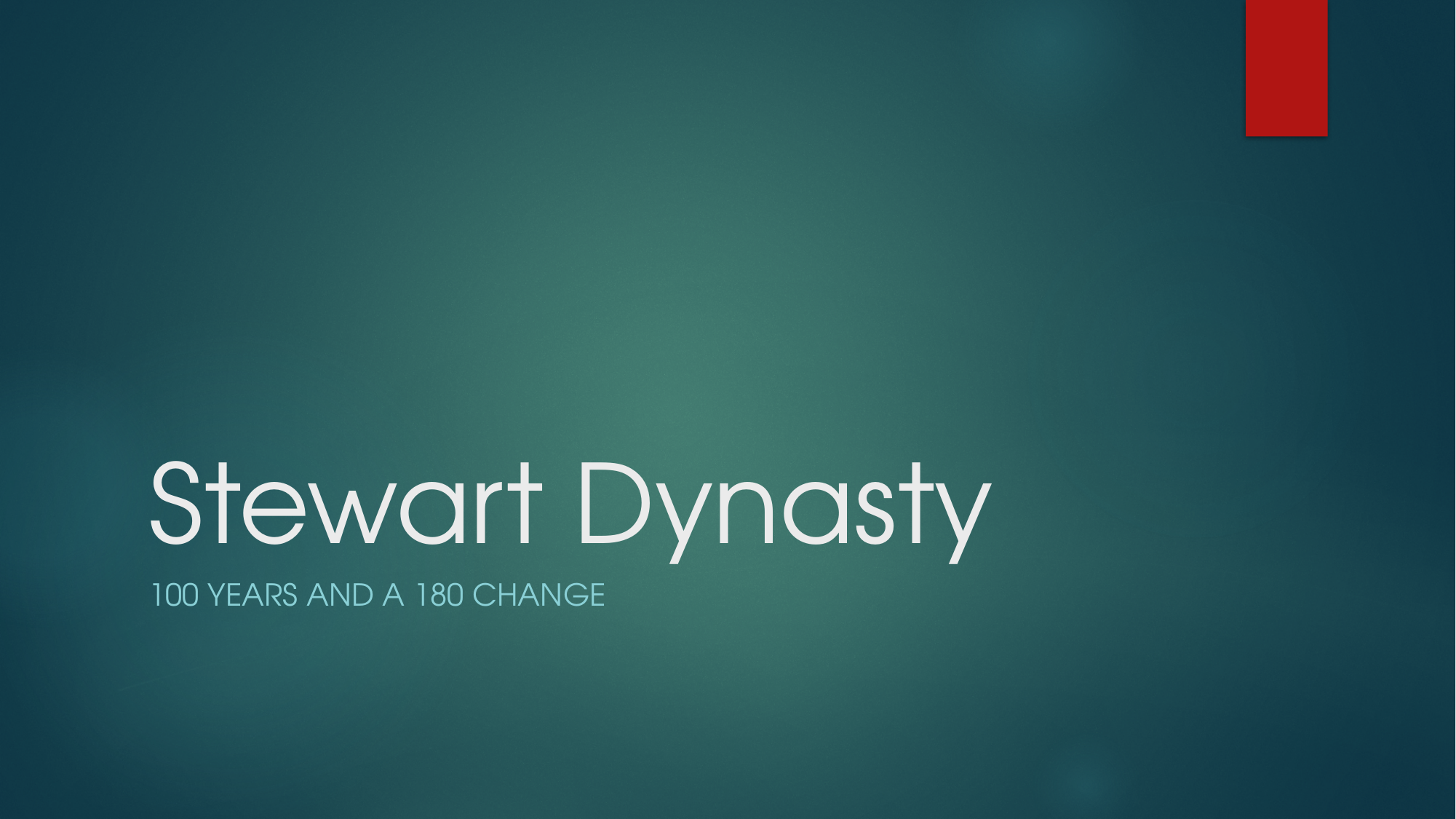

# Stewart Dynasty
100 years and a 180 change